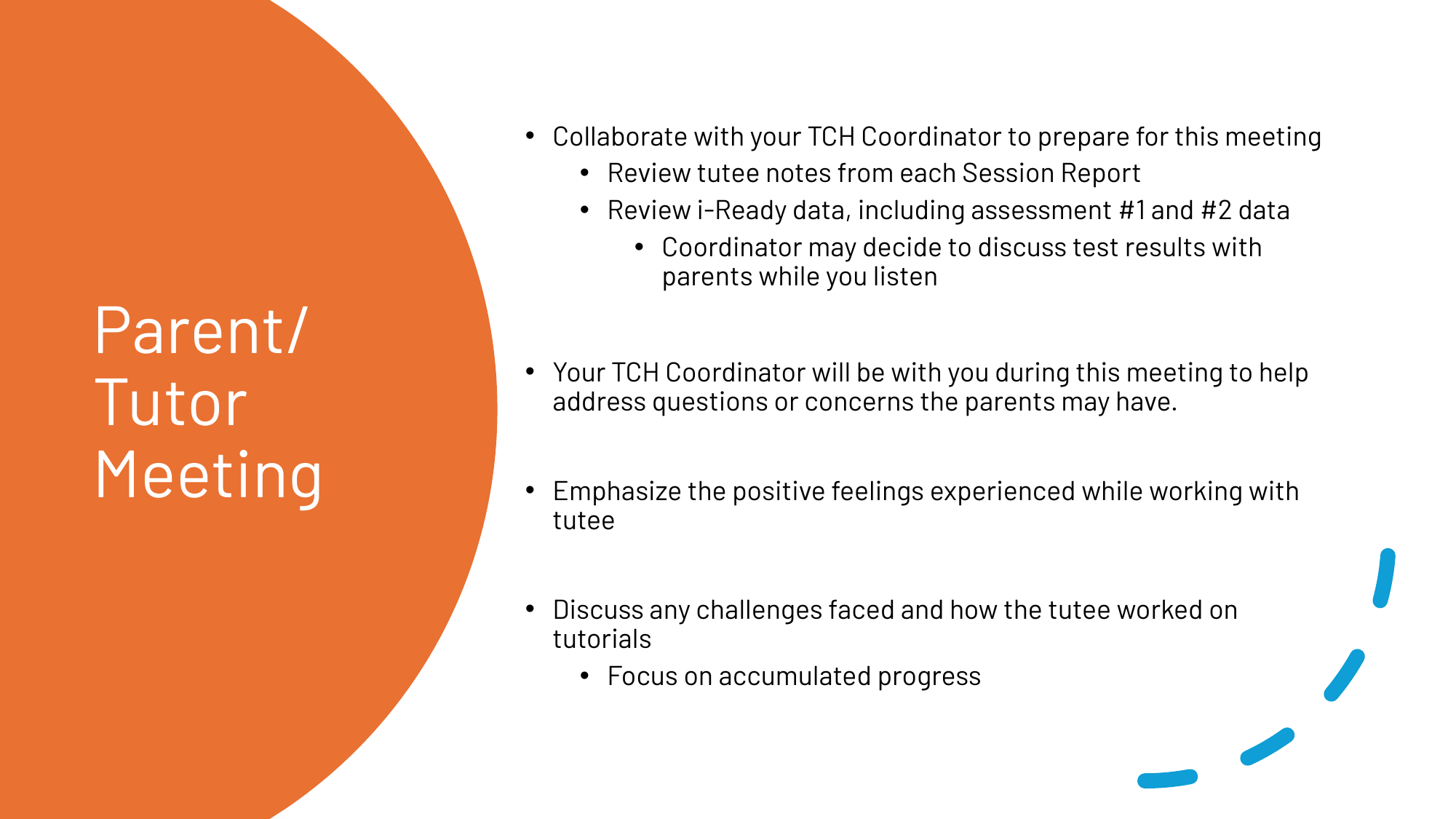

Collaborate with your TCH Coordinator to prepare for this meeting
Review tutee notes from each Session Report
Review i-Ready data, including assessment #1 and #2 data
Coordinator may decide to discuss test results with parents while you listen

Your TCH Coordinator will be with you during this meeting to help address questions or concerns the parents may have.

Emphasize the positive feelings experienced while working with tutee

Discuss any challenges faced and how the tutee worked on tutorials
Focus on accumulated progress

# Parent/Tutor Meeting